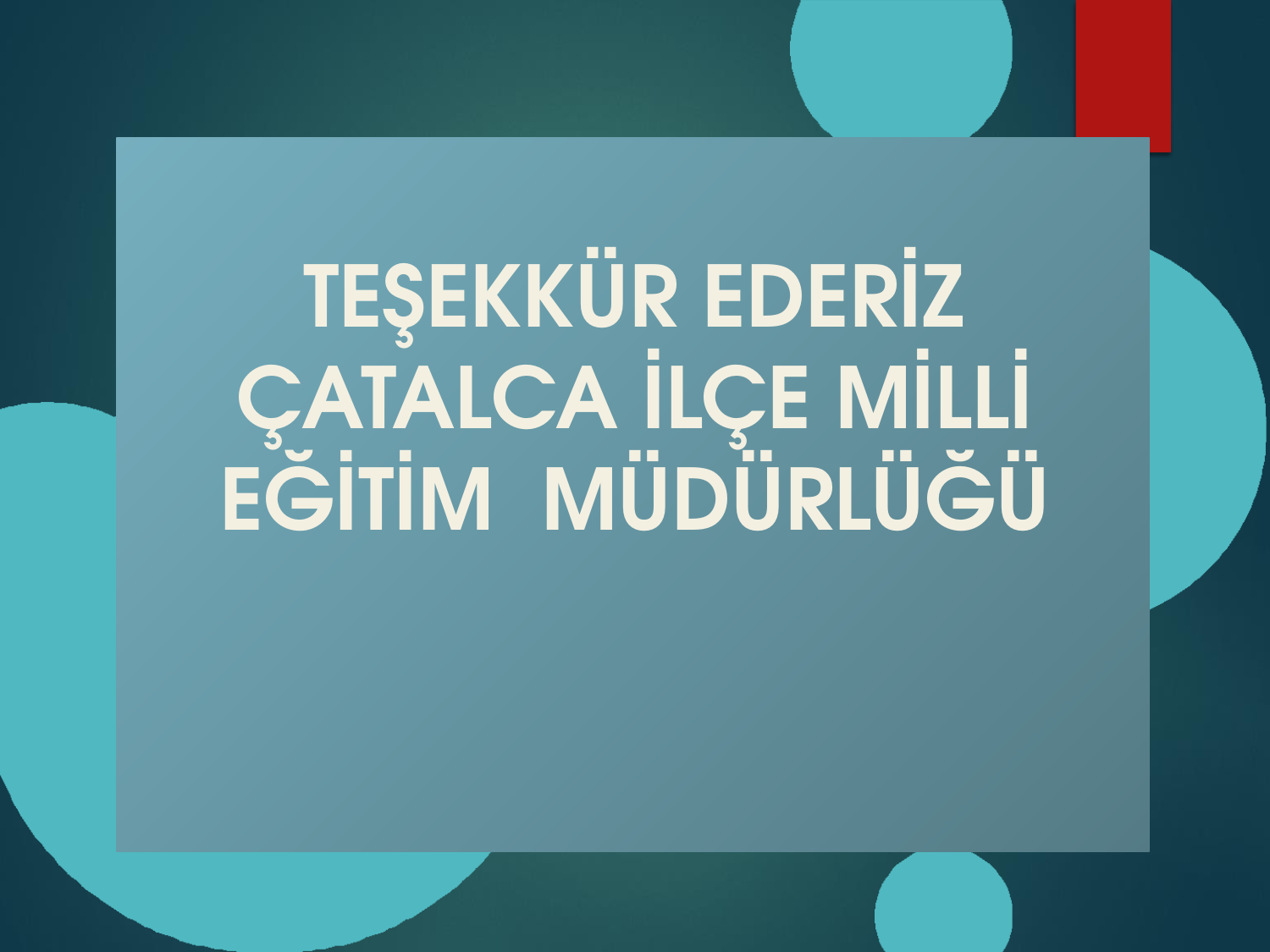

TEŞEKKÜR EDERİZ
ÇATALCA İLÇE MİLLİ EĞİTİM  MÜDÜRLÜĞÜ